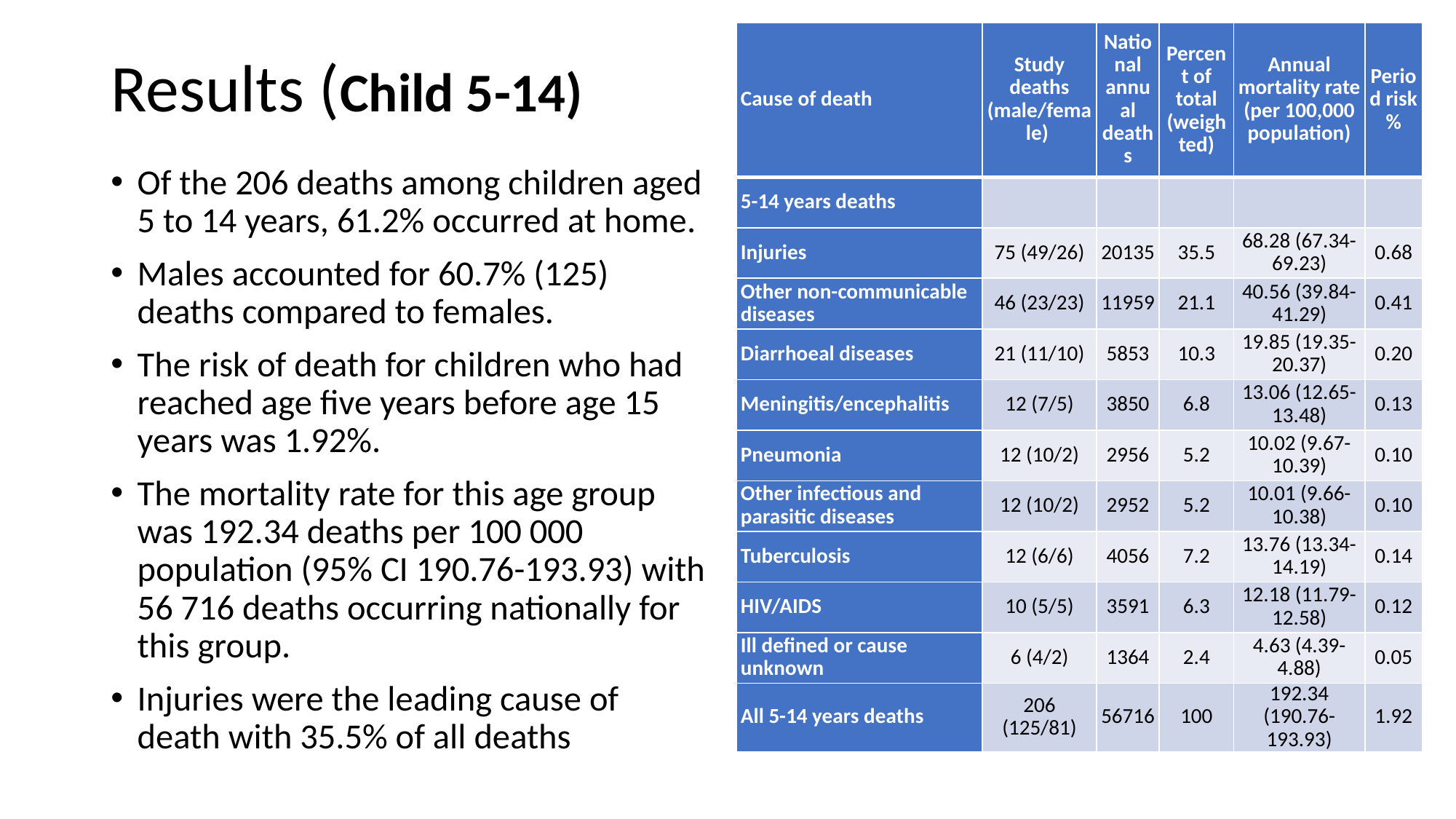

| Cause of death | Study deaths (male/female) | National annual deaths | Percent of total (weighted) | Annual mortality rate (per 100,000 population) | Period risk % |
| --- | --- | --- | --- | --- | --- |
| 5-14 years deaths |  |  |  |  |  |
| Injuries | 75 (49/26) | 20135 | 35.5 | 68.28 (67.34-69.23) | 0.68 |
| Other non-communicable diseases | 46 (23/23) | 11959 | 21.1 | 40.56 (39.84-41.29) | 0.41 |
| Diarrhoeal diseases | 21 (11/10) | 5853 | 10.3 | 19.85 (19.35-20.37) | 0.20 |
| Meningitis/encephalitis | 12 (7/5) | 3850 | 6.8 | 13.06 (12.65-13.48) | 0.13 |
| Pneumonia | 12 (10/2) | 2956 | 5.2 | 10.02 (9.67-10.39) | 0.10 |
| Other infectious and parasitic diseases | 12 (10/2) | 2952 | 5.2 | 10.01 (9.66-10.38) | 0.10 |
| Tuberculosis | 12 (6/6) | 4056 | 7.2 | 13.76 (13.34-14.19) | 0.14 |
| HIV/AIDS | 10 (5/5) | 3591 | 6.3 | 12.18 (11.79-12.58) | 0.12 |
| Ill defined or cause unknown | 6 (4/2) | 1364 | 2.4 | 4.63 (4.39-4.88) | 0.05 |
| All 5-14 years deaths | 206 (125/81) | 56716 | 100 | 192.34 (190.76-193.93) | 1.92 |
# Results (Child 5-14)
Of the 206 deaths among children aged 5 to 14 years, 61.2% occurred at home.
Males accounted for 60.7% (125) deaths compared to females.
The risk of death for children who had reached age five years before age 15 years was 1.92%.
The mortality rate for this age group was 192.34 deaths per 100 000 population (95% CI 190.76-193.93) with 56 716 deaths occurring nationally for this group.
Injuries were the leading cause of death with 35.5% of all deaths